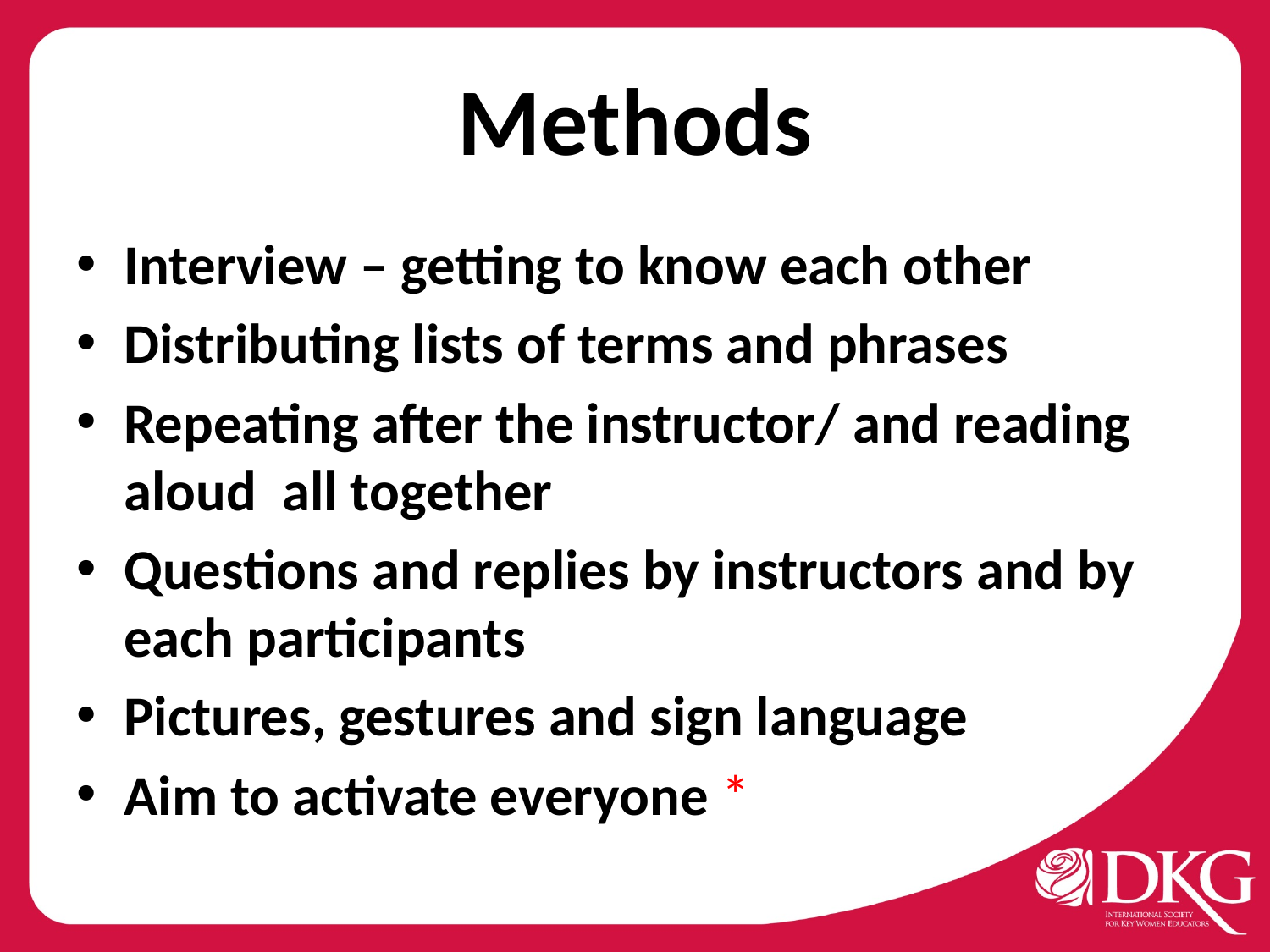

# Methods
Interview – getting to know each other
Distributing lists of terms and phrases
Repeating after the instructor/ and reading aloud  all together
Questions and replies by instructors and by each participants
Pictures, gestures and sign language
Aim to activate everyone *